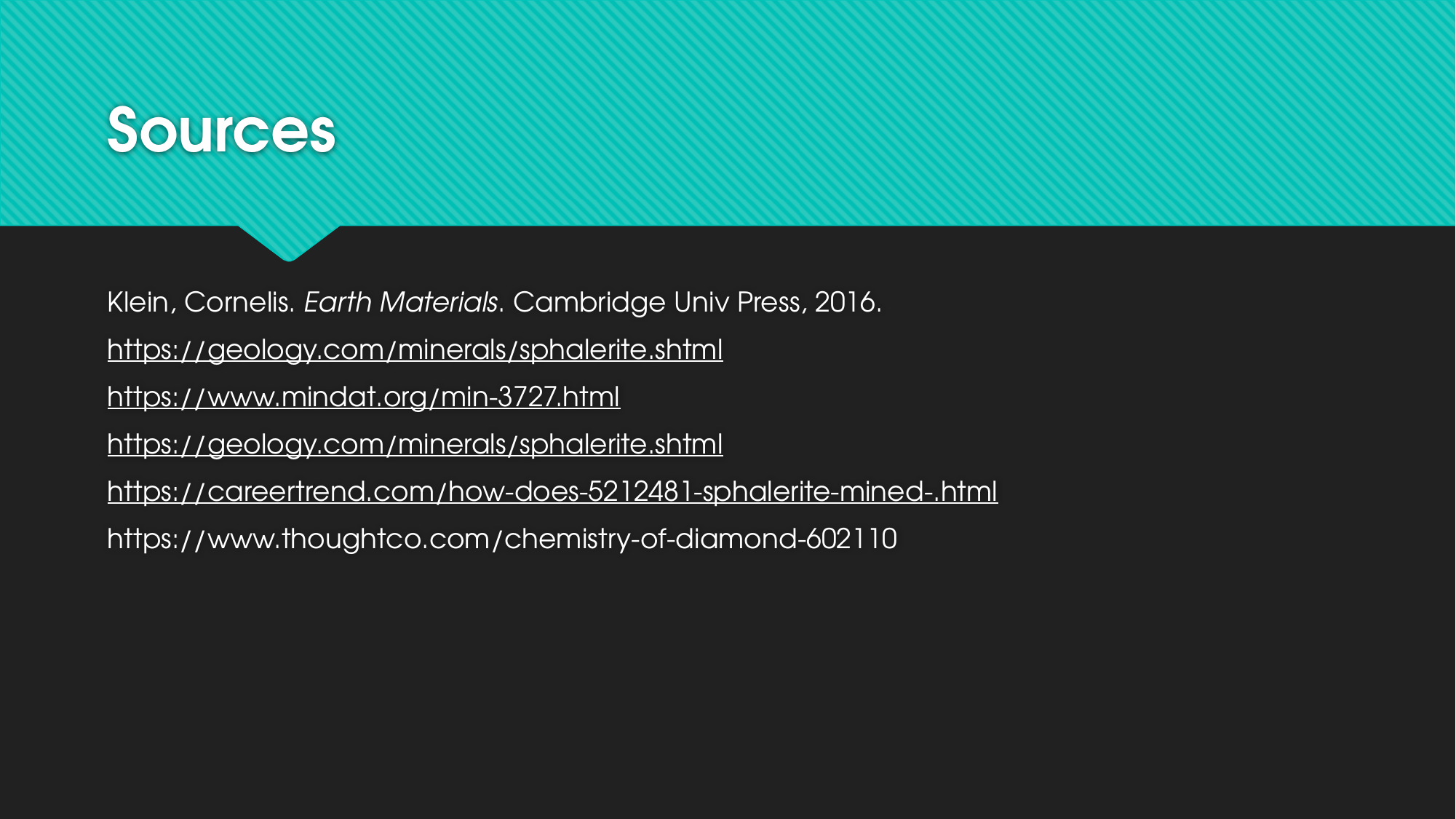

# Sources
Klein, Cornelis. Earth Materials. Cambridge Univ Press, 2016.
https://geology.com/minerals/sphalerite.shtml
https://www.mindat.org/min-3727.html
https://geology.com/minerals/sphalerite.shtml
https://careertrend.com/how-does-5212481-sphalerite-mined-.html
https://www.thoughtco.com/chemistry-of-diamond-602110